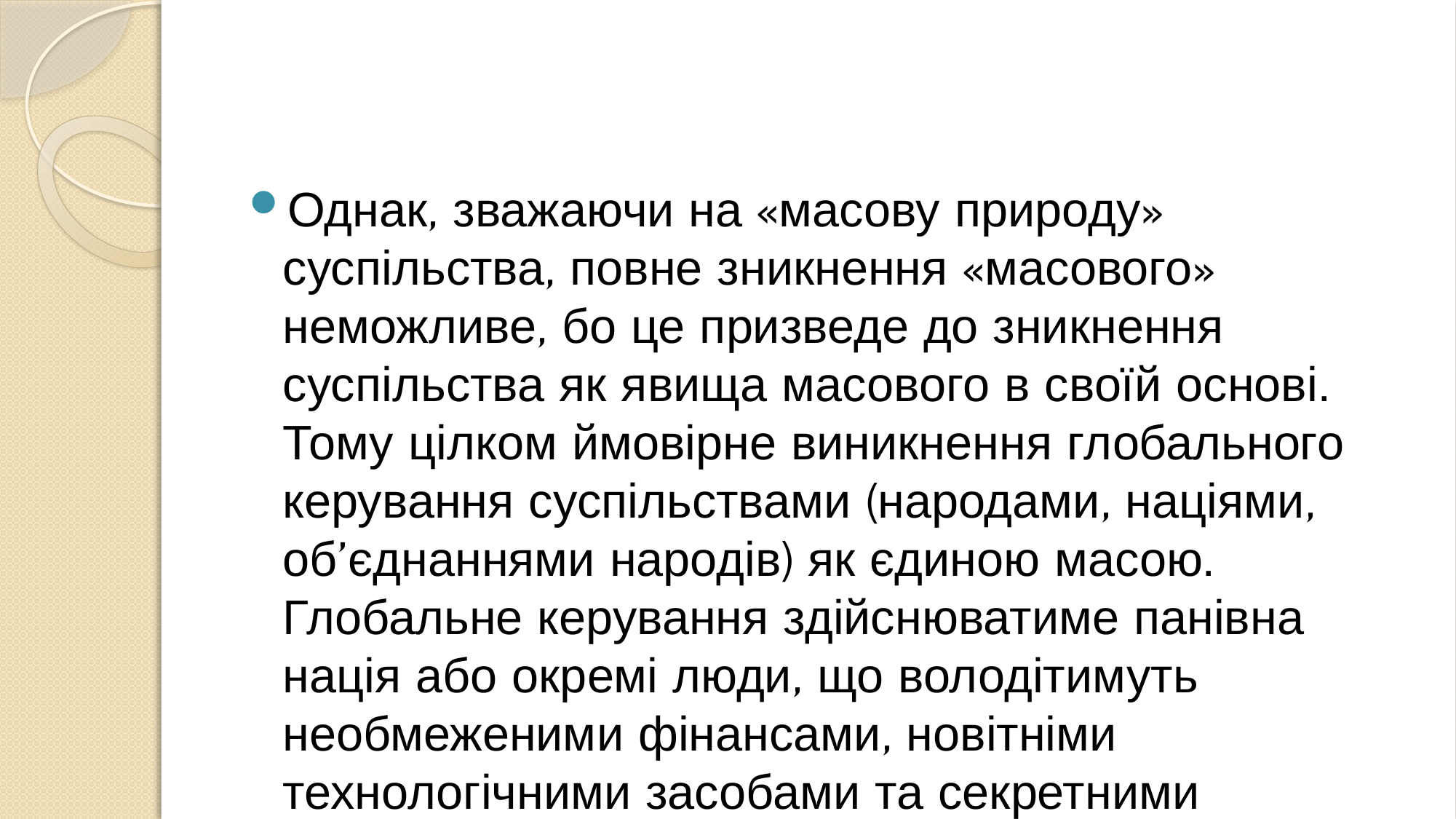

#
Однак, зважаючи на «масову природу» суспільства, повне зникнення «масового» неможливе, бо це призведе до зникнення суспільства як явища масового в своїй основі. Тому цілком ймовірне виникнення глобального керування суспільствами (народами, націями, об’єднаннями народів) як єдиною масою. Глобальне керування здійснюватиме панівна нація або окремі люди, що володітимуть необмеженими фінансами, новітніми технологічними засобами та секретними технологіями впливу